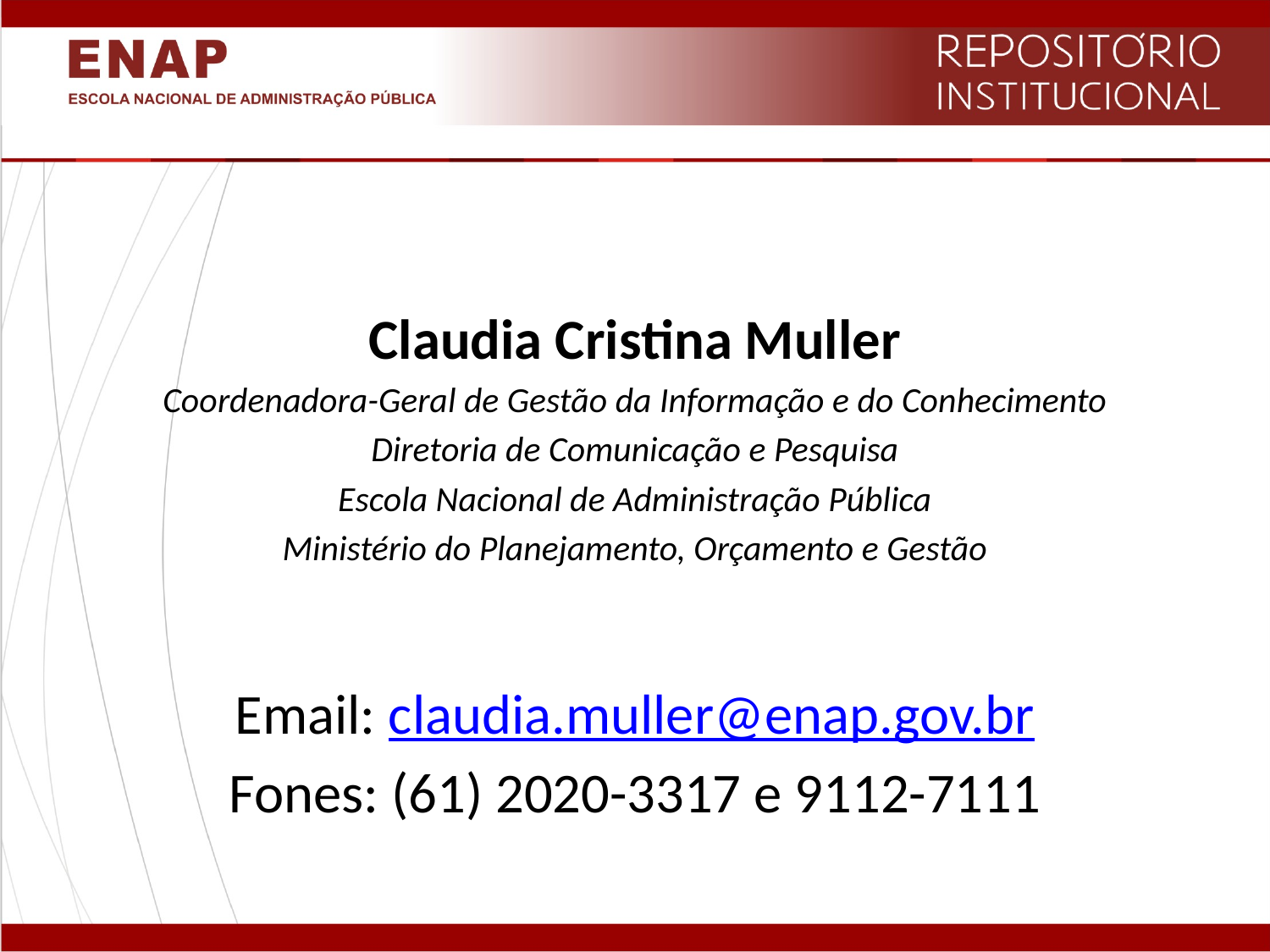

Claudia Cristina Muller
Coordenadora-Geral de Gestão da Informação e do Conhecimento
Diretoria de Comunicação e Pesquisa
Escola Nacional de Administração Pública
Ministério do Planejamento, Orçamento e Gestão

Email: claudia.muller@enap.gov.br
Fones: (61) 2020-3317 e 9112-7111